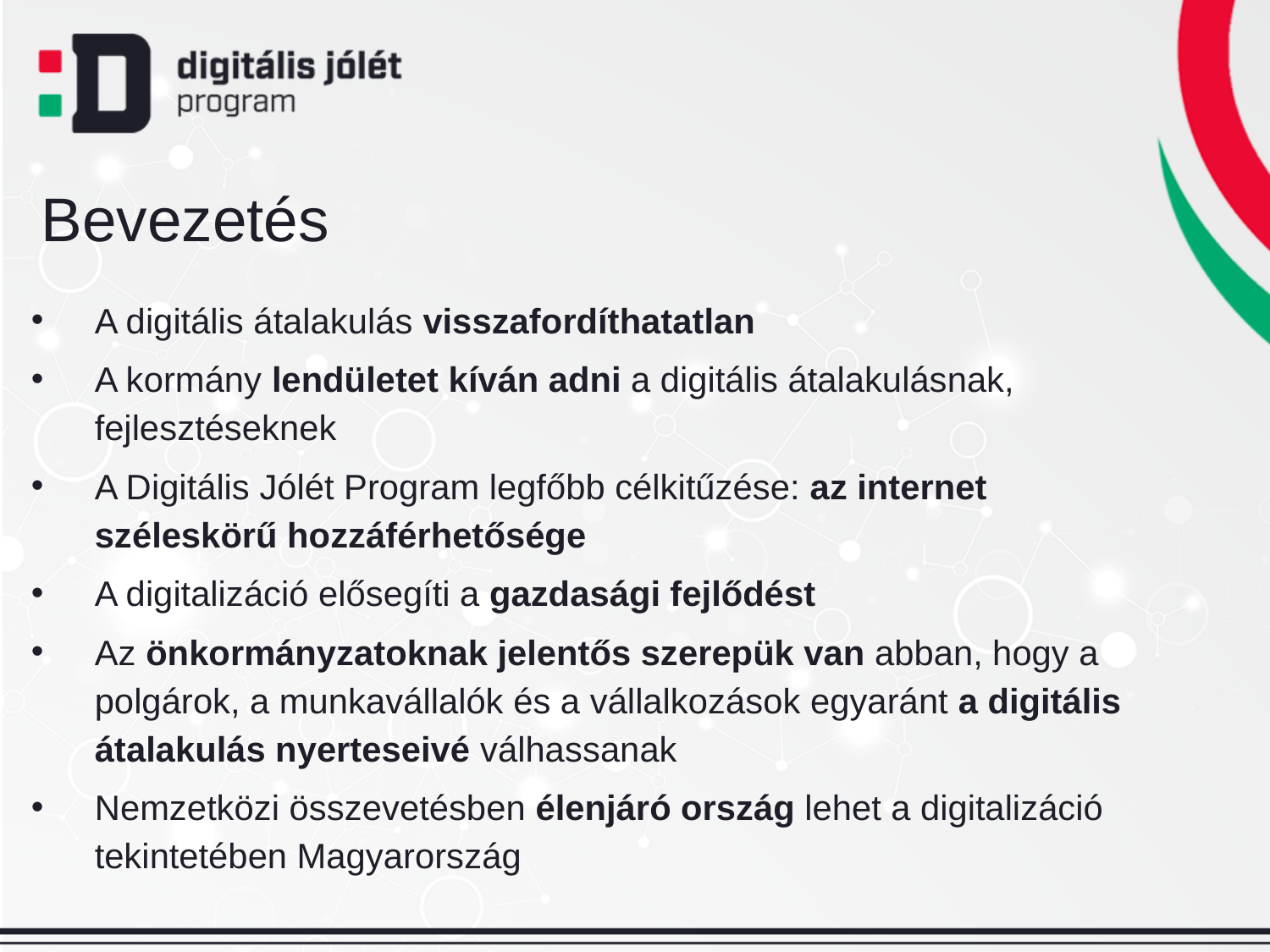

Bevezetés
A digitális átalakulás visszafordíthatatlan
A kormány lendületet kíván adni a digitális átalakulásnak, fejlesztéseknek
A Digitális Jólét Program legfőbb célkitűzése: az internet széleskörű hozzáférhetősége
A digitalizáció elősegíti a gazdasági fejlődést
Az önkormányzatoknak jelentős szerepük van abban, hogy a polgárok, a munkavállalók és a vállalkozások egyaránt a digitális átalakulás nyerteseivé válhassanak
Nemzetközi összevetésben élenjáró ország lehet a digitalizáció tekintetében Magyarország